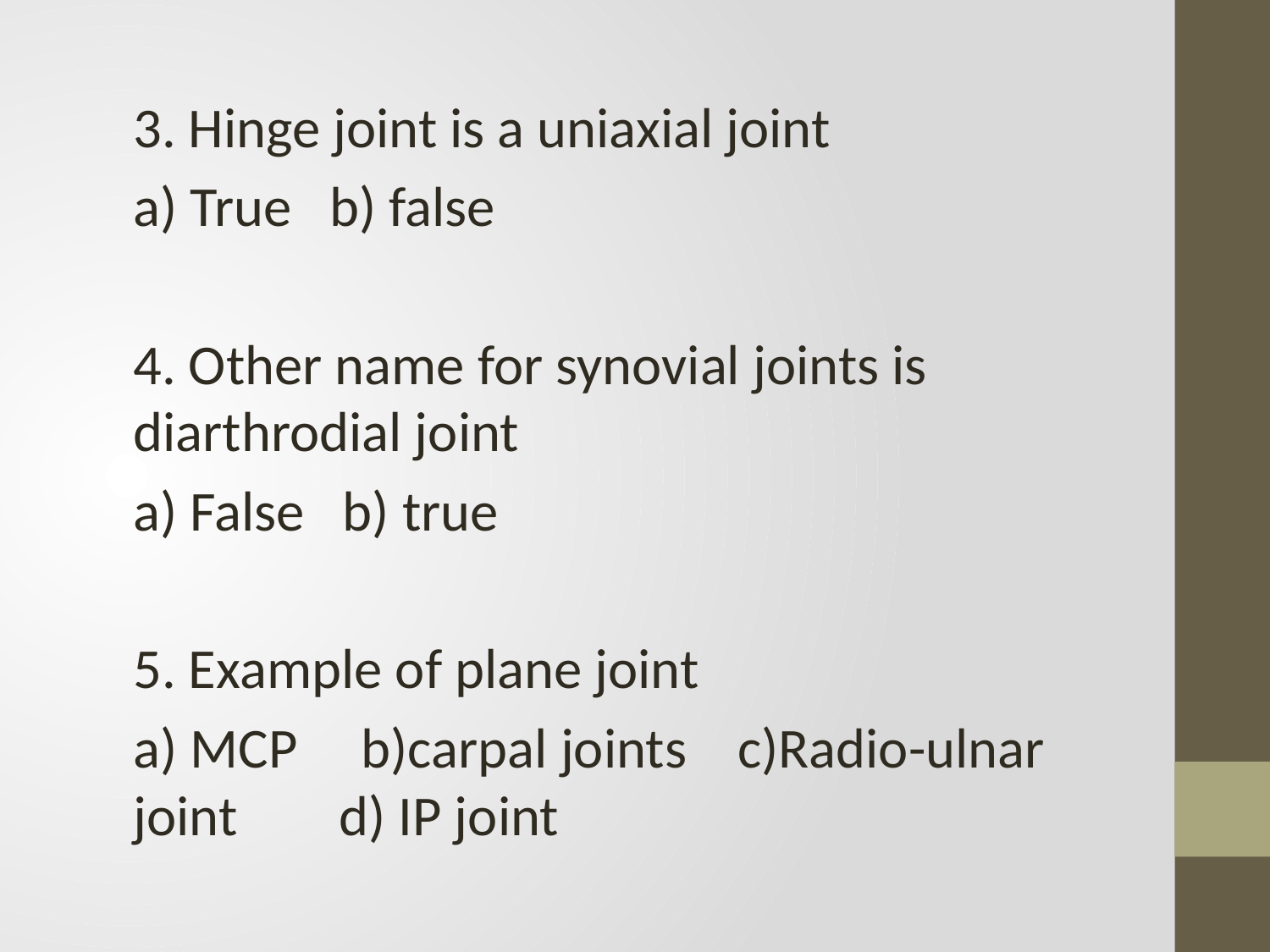

3. Hinge joint is a uniaxial joint
a) True   b) false

4. Other name for synovial joints is diarthrodial joint
a) False   b) true

5. Example of plane joint
a) MCP     b)carpal joints    c)Radio-ulnar joint        d) IP joint